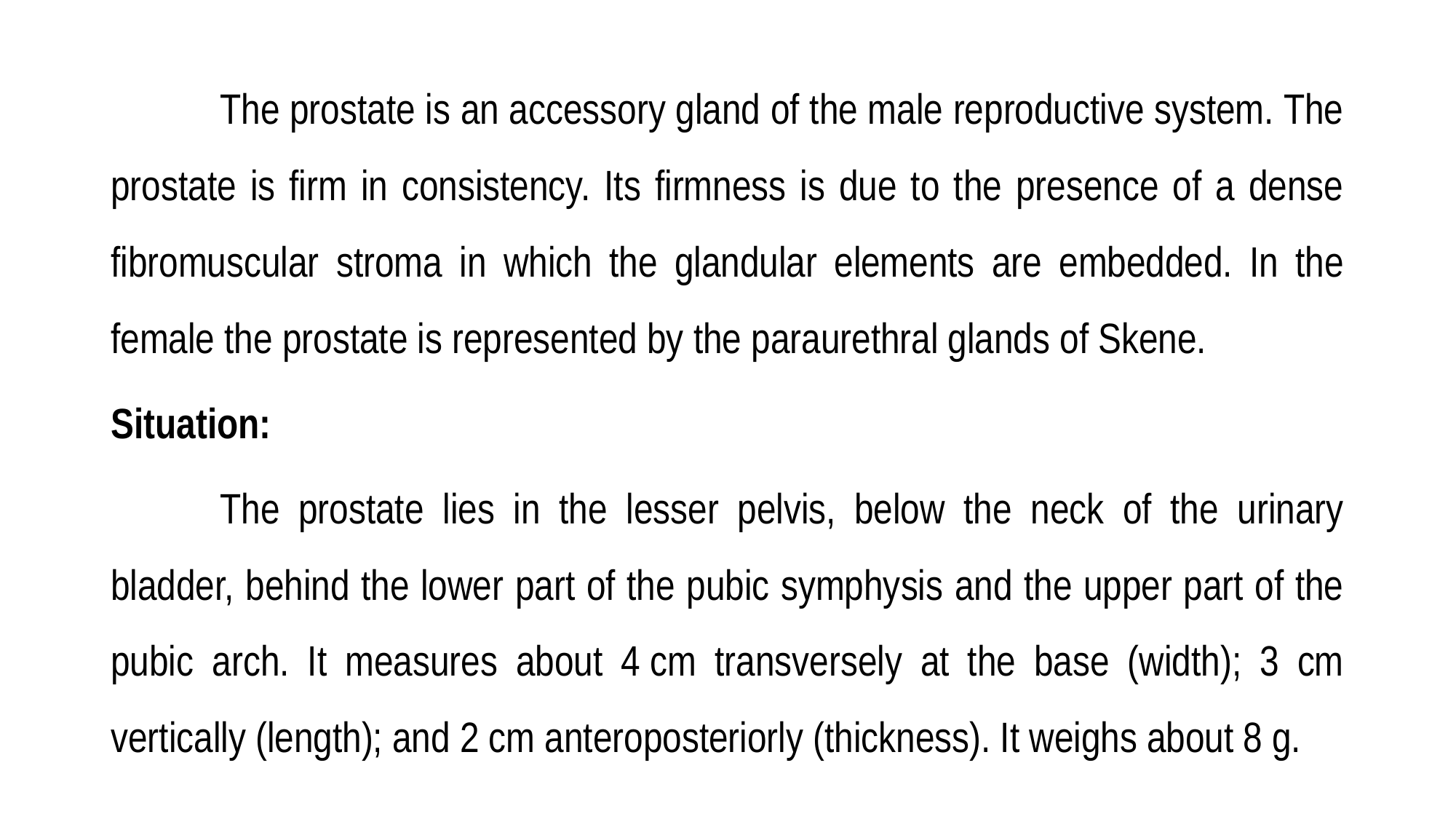

The prostate is an accessory gland of the male reproductive system. The prostate is firm in consistency. Its firmness is due to the presence of a dense fibromuscular stroma in which the glandular elements are embedded. In the female the prostate is represented by the paraurethral glands of Skene.
Situation:
	The prostate lies in the lesser pelvis, below the neck of the urinary bladder, behind the lower part of the pubic symphysis and the upper part of the pubic arch. It measures about 4 cm transversely at the base (width); 3 cm vertically (length); and 2 cm anteroposteriorly (thickness). It weighs about 8 g.